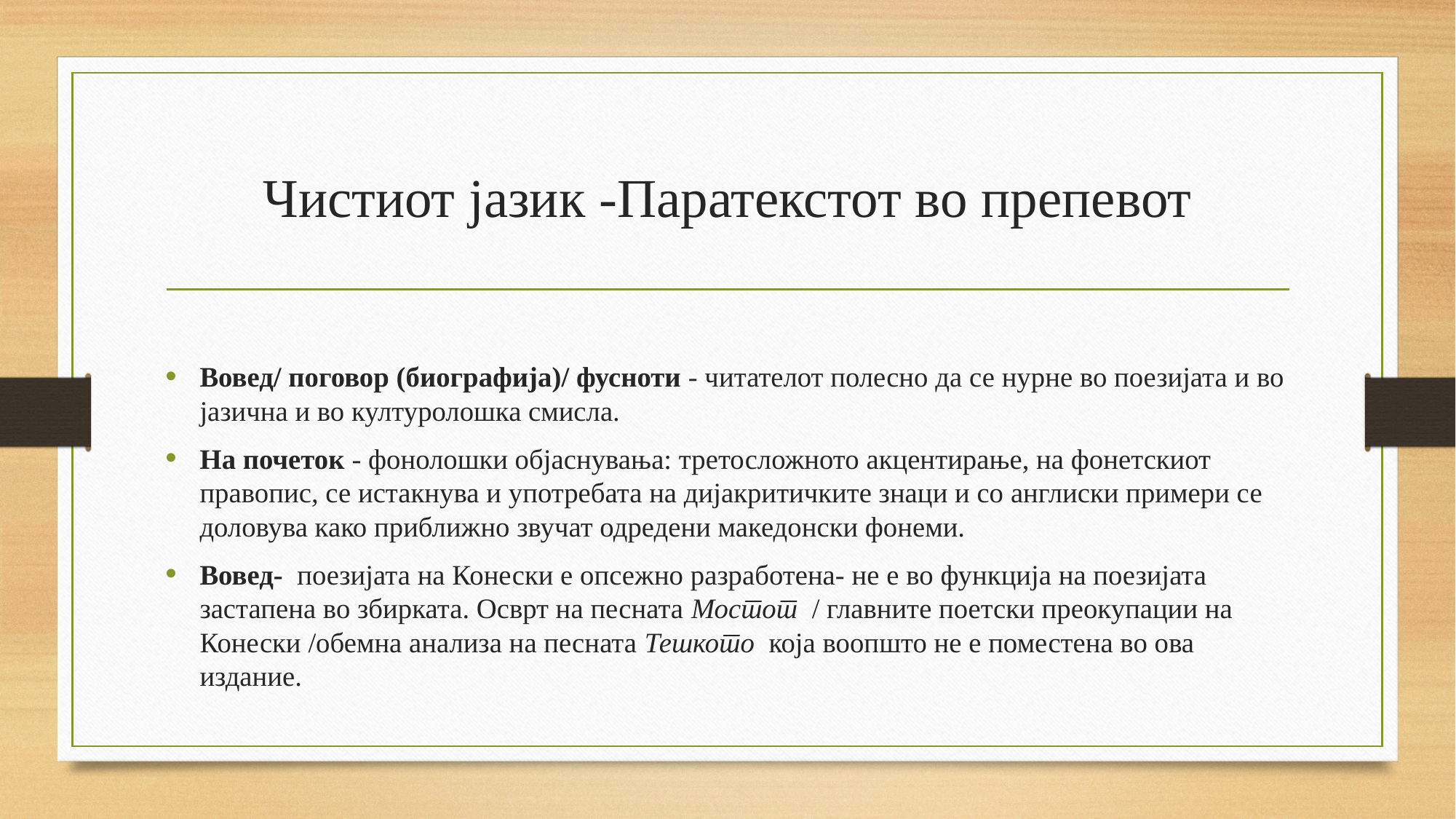

# Чистиот јазик -Паратекстот во препевот

Вовед/ поговор (биографија)/ фусноти - читателот полесно да се нурне во поезијата и во јазична и во културолошка смисла.
На почеток - фонолошки објаснувања: третосложното акцентирање, на фонетскиот правопис, се истакнува и употребата на дијакритичките знаци и со англиски примери се доловува како приближно звучат одредени македонски фонеми.
Вовед-  поезијата на Конески е опсежно разработена- не е во функција на поезијата застапена во збирката. Осврт на песната Мостот  / главните поетски преокупации на Конески /обемна анализа на песната Тешкото  која воопшто не е поместена во ова издание.